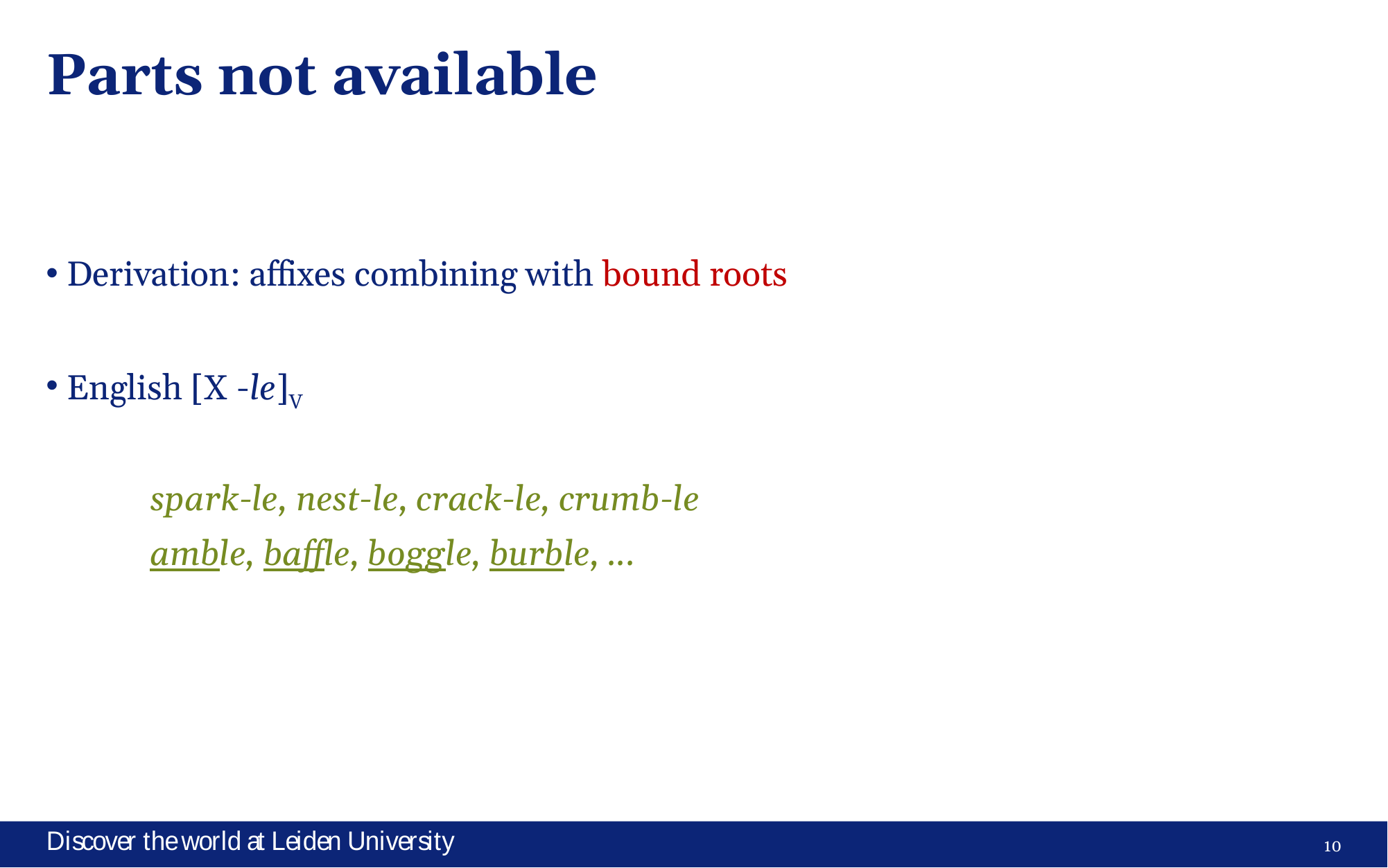

# Parts not available

Derivation: affixes combining with bound roots

English [X -le]V

	spark-le, nest-le, crack-le, crumb-le
	amble, baffle, boggle, burble, ...
10